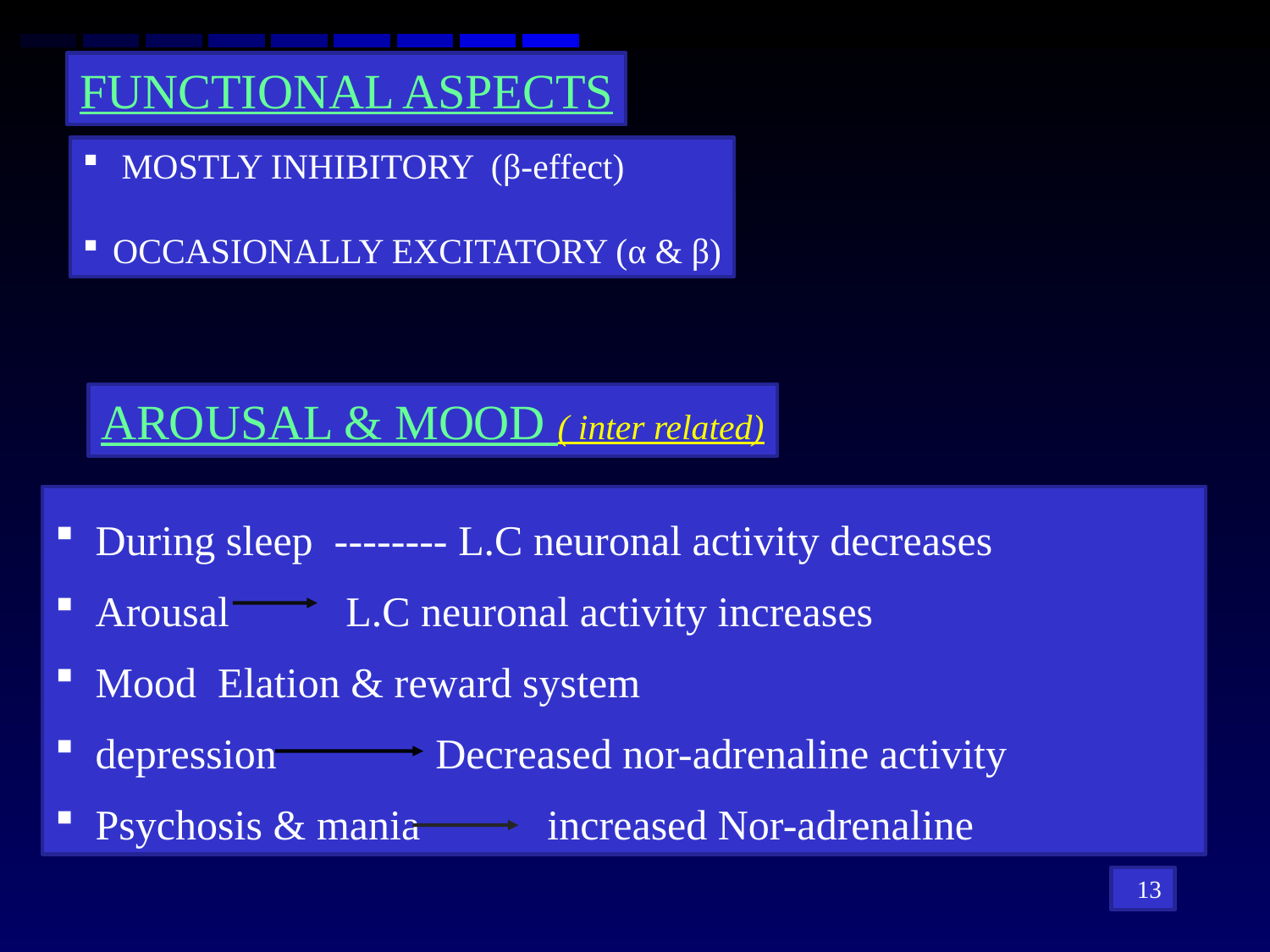

FUNCTIONAL ASPECTS
 MOSTLY INHIBITORY  (β-effect)

OCCASIONALLY EXCITATORY (α & β)
AROUSAL & MOOD ( inter related)
 During sleep  -------- L.C neuronal activity decreases
 Arousal           L.C neuronal activity increases
 Mood  Elation & reward system
 depression               Decreased nor-adrenaline activity
 Psychosis & mania            increased Nor-adrenaline

13